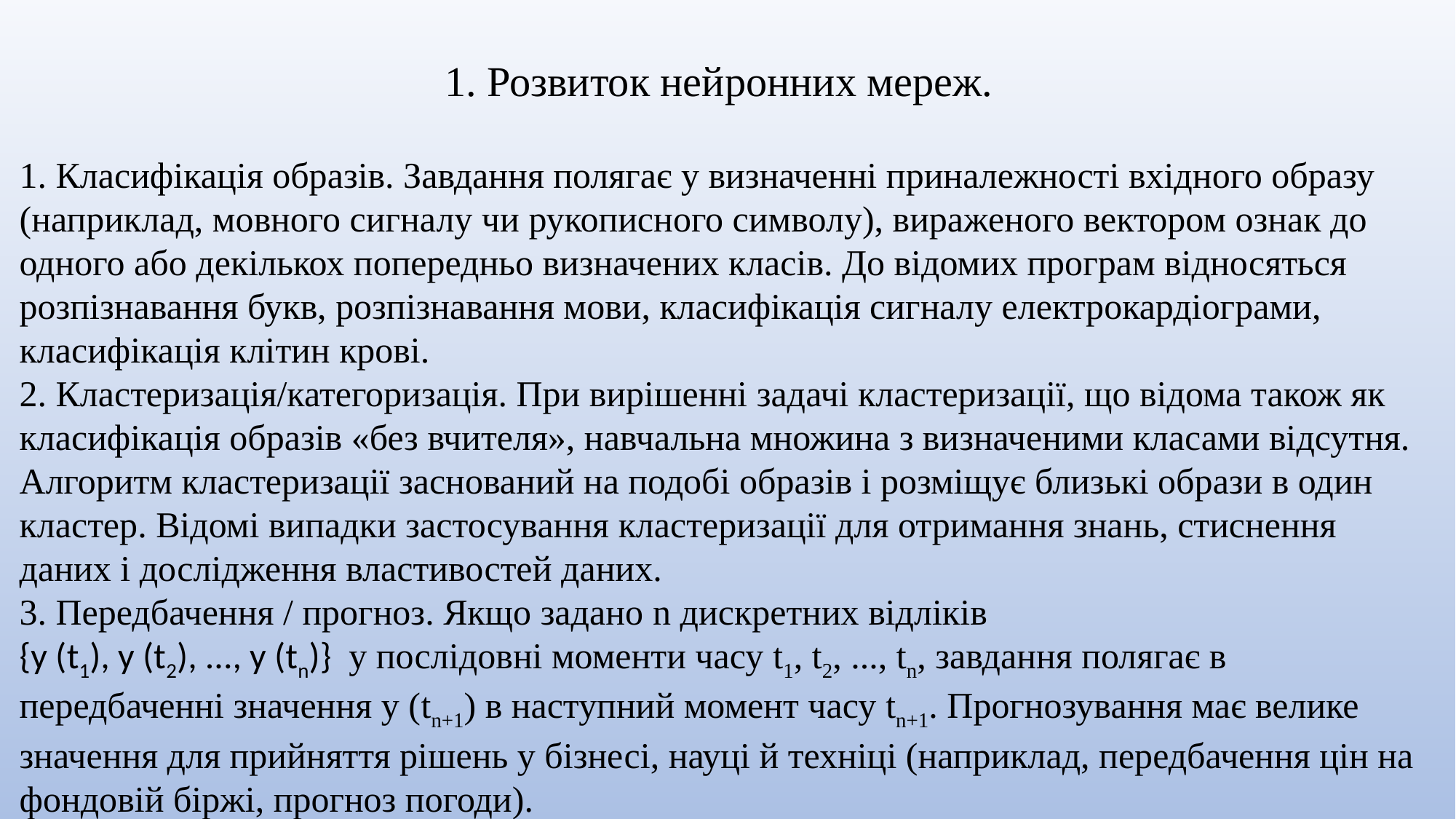

1. Розвиток нейронних мереж.
1. Класифікація образів. Завдання полягає у визначенні приналежності вхідного образу (наприклад, мовного сигналу чи рукописного символу), вираженого вектором ознак до одного або декількох попередньо визначених класів. До відомих програм відносяться розпізнавання букв, розпізнавання мови, класифікація сигналу електрокардіограми, класифікація клітин крові.
2. Кластеризація/категоризація. При вирішенні задачі кластеризації, що відома також як класифікація образів «без вчителя», навчальна множина з визначеними класами відсутня. Алгоритм кластеризації заснований на подобі образів і розміщує близькі образи в один кластер. Відомі випадки застосування кластеризації для отримання знань, стиснення даних і дослідження властивостей даних.
3. Передбачення / прогноз. Якщо задано n дискретних відліків
{у (t1), у (t2), ..., y (tn)}  у послідовні моменти часу t1, t2, ..., tn, завдання полягає в передбаченні значення у (tn+1) в наступний момент часу tn+1. Прогнозування має велике значення для прийняття рішень у бізнесі, науці й техніці (наприклад, передбачення цін на фондовій біржі, прогноз погоди).